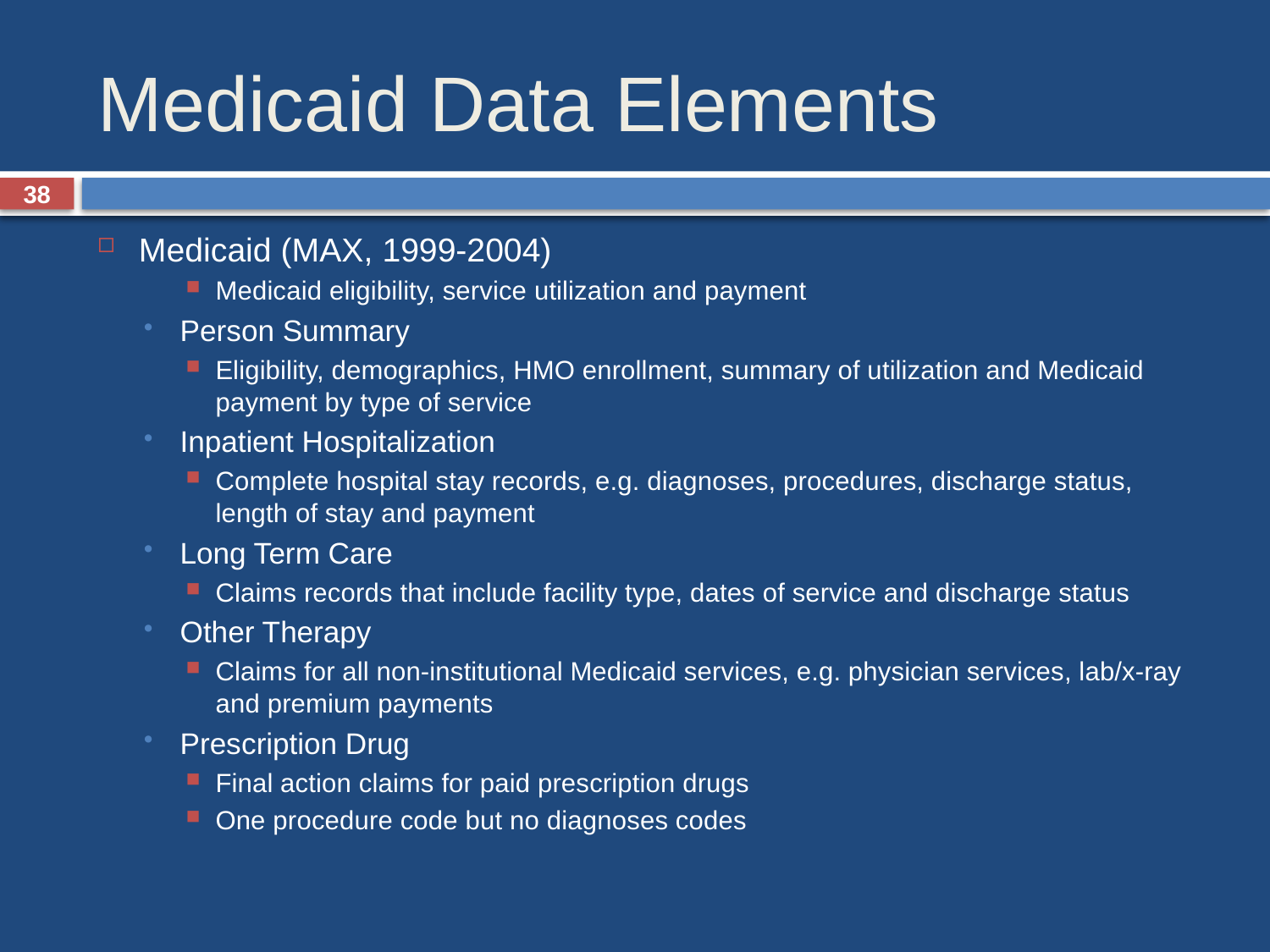

# Medicaid Data Elements
38
Medicaid (MAX, 1999-2004)
Medicaid eligibility, service utilization and payment
Person Summary
Eligibility, demographics, HMO enrollment, summary of utilization and Medicaid payment by type of service
Inpatient Hospitalization
Complete hospital stay records, e.g. diagnoses, procedures, discharge status, length of stay and payment
Long Term Care
Claims records that include facility type, dates of service and discharge status
Other Therapy
Claims for all non-institutional Medicaid services, e.g. physician services, lab/x-ray and premium payments
Prescription Drug
Final action claims for paid prescription drugs
One procedure code but no diagnoses codes